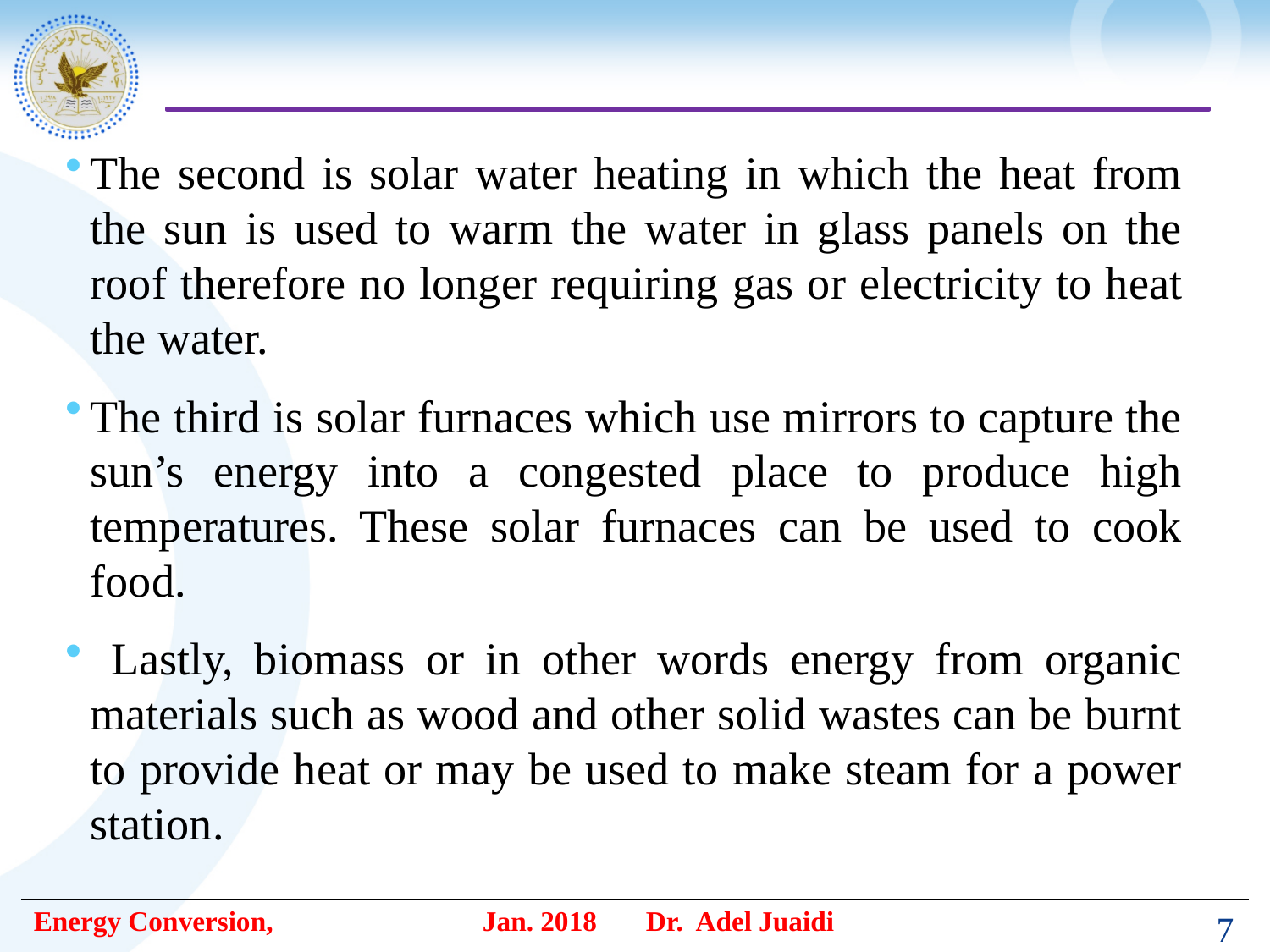

The second is solar water heating in which the heat from the sun is used to warm the water in glass panels on the roof therefore no longer requiring gas or electricity to heat the water.
The third is solar furnaces which use mirrors to capture the sun’s energy into a congested place to produce high temperatures. These solar furnaces can be used to cook food.
 Lastly, biomass or in other words energy from organic materials such as wood and other solid wastes can be burnt to provide heat or may be used to make steam for a power station.

7